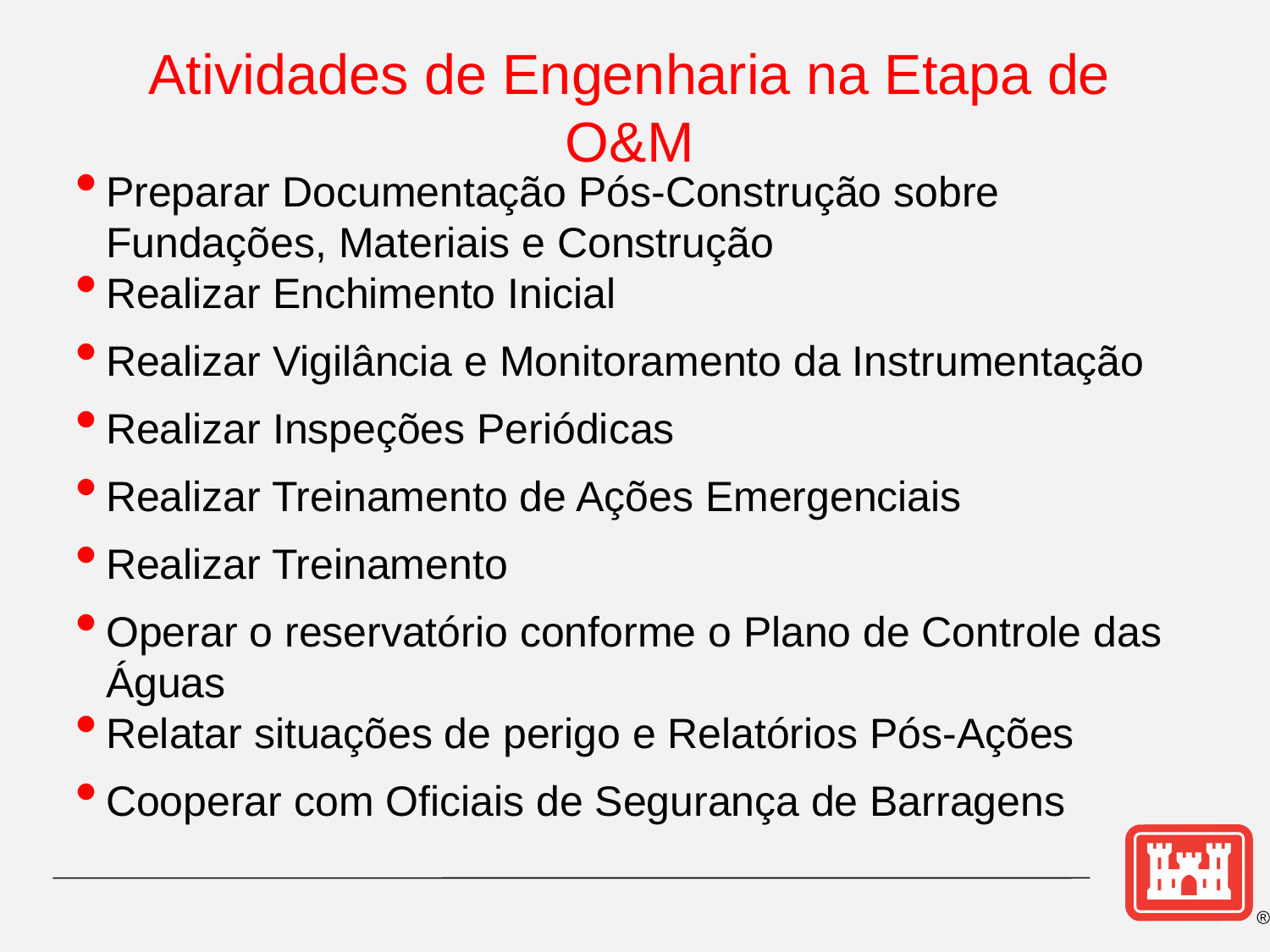

Atividades de Engenharia na Etapa de O&M
Preparar Documentação Pós-Construção sobre Fundações, Materiais e Construção
Realizar Enchimento Inicial

Realizar Vigilância e Monitoramento da Instrumentação

Realizar Inspeções Periódicas

Realizar Treinamento de Ações Emergenciais

Realizar Treinamento

Operar o reservatório conforme o Plano de Controle das Águas
Relatar situações de perigo e Relatórios Pós-Ações

Cooperar com Oficiais de Segurança de Barragens